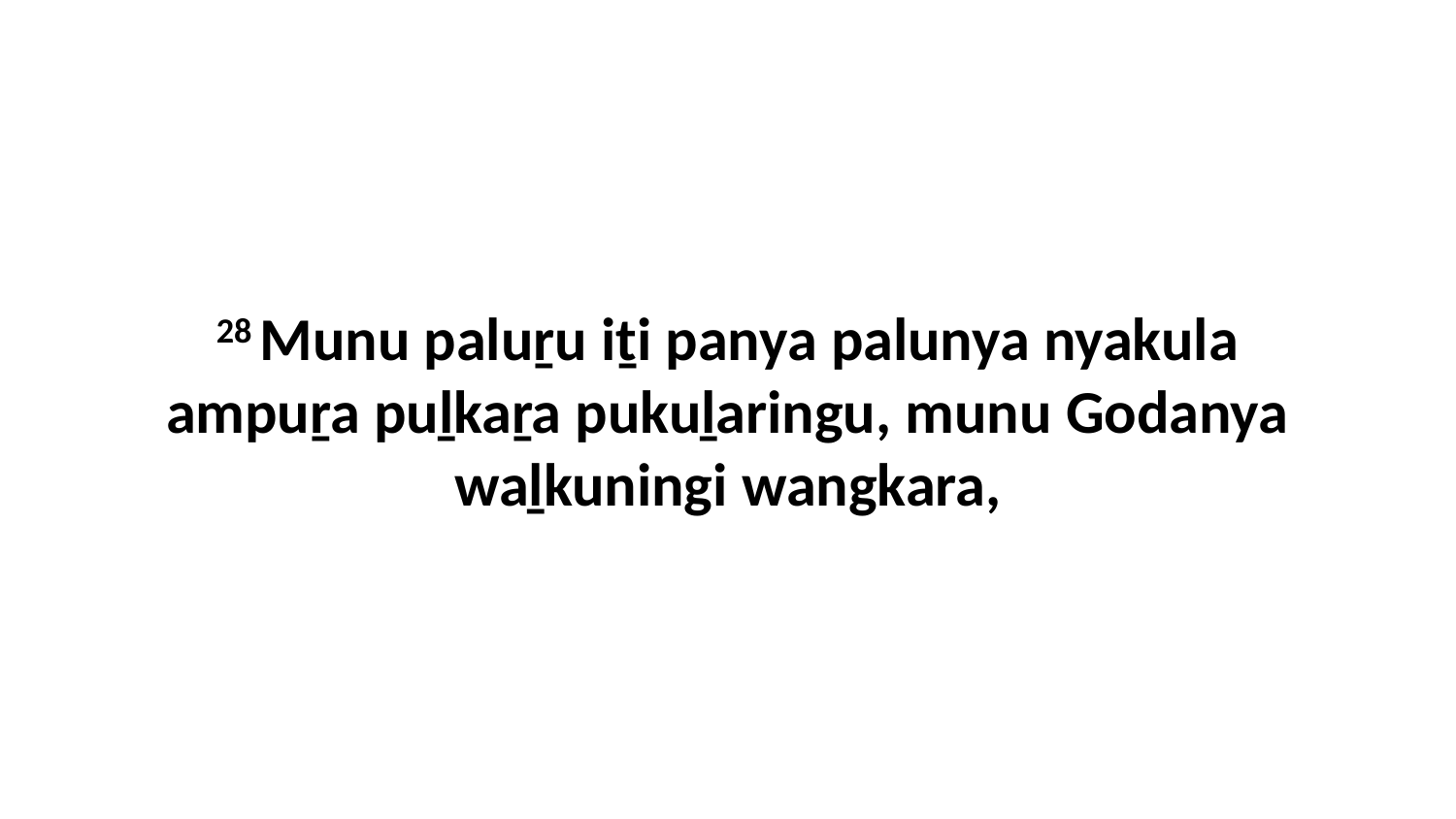

28 Munu paluṟu iṯi panya palunya nyakula ampuṟa puḻkaṟa pukuḻaringu, munu Godanya waḻkuningi wangkara,